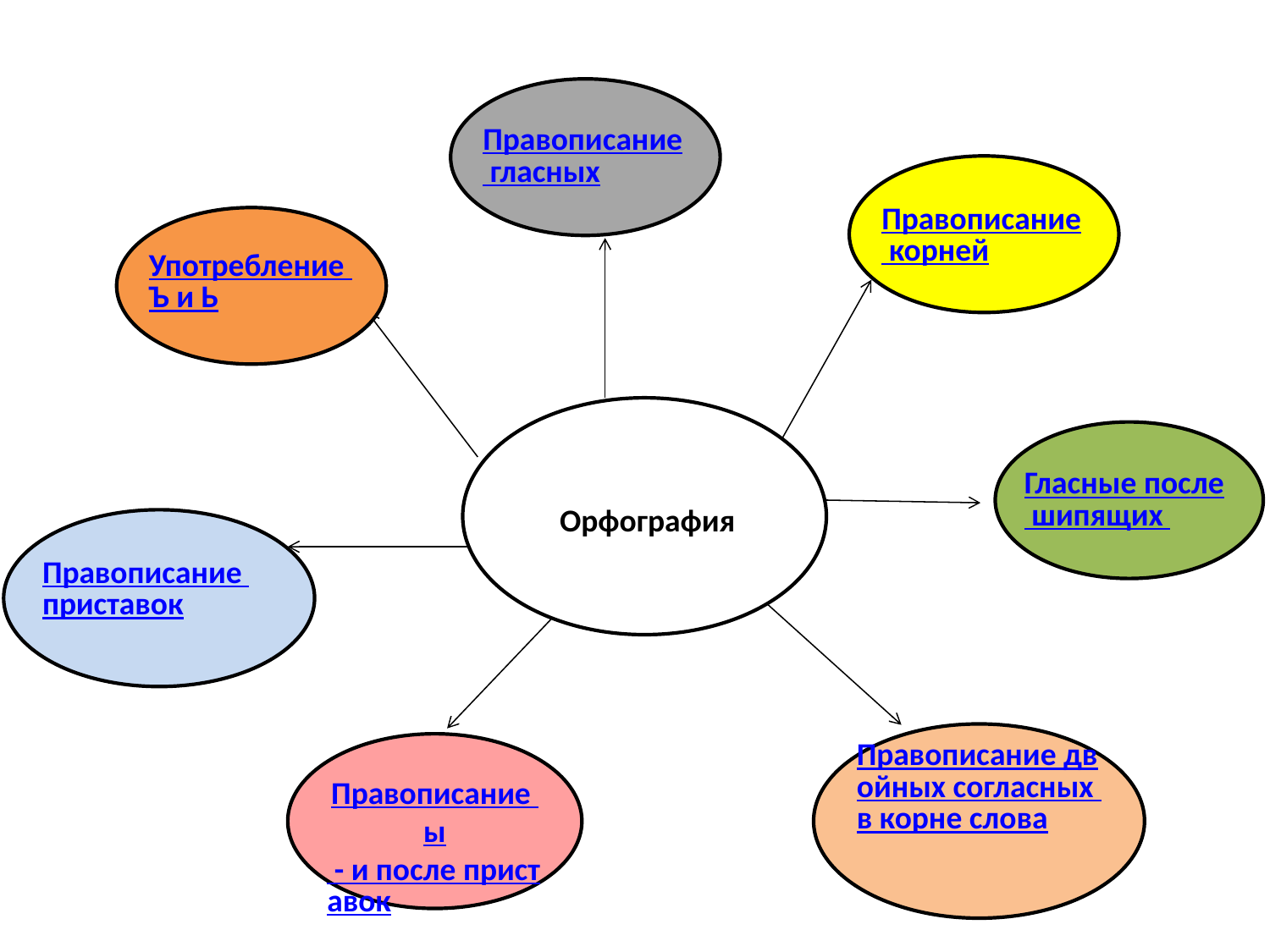

Правописание гласных

Правописание корней

Употребление Ъ и Ь

Гласные после шипящих
Орфография

Правописание приставок

Правописание двойных согласных в корне слова

Правописание ы - и после приставок